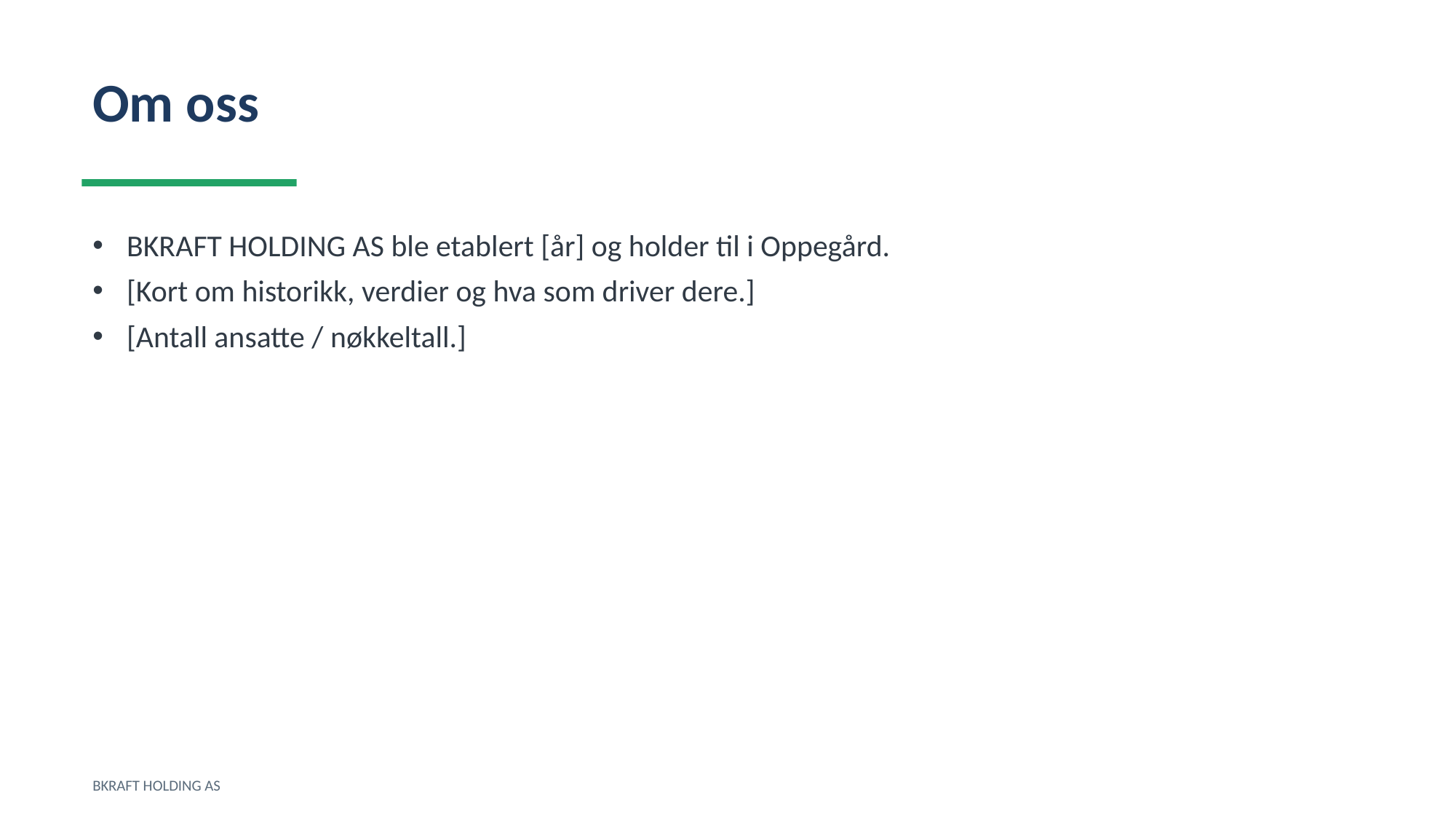

Om oss

BKRAFT HOLDING AS ble etablert [år] og holder til i Oppegård.
[Kort om historikk, verdier og hva som driver dere.]
[Antall ansatte / nøkkeltall.]
BKRAFT HOLDING AS